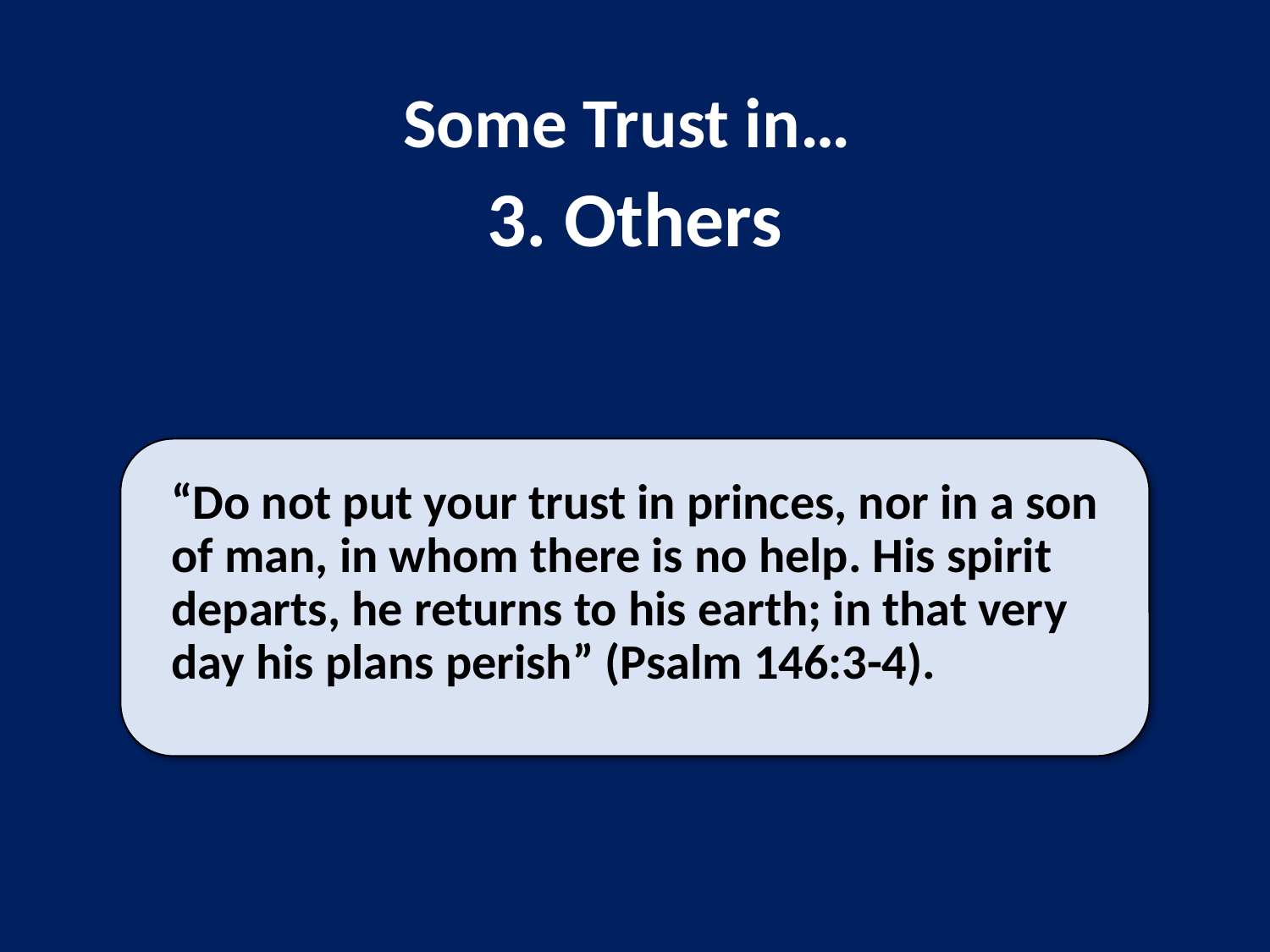

# Some Trust in… 3. Others

“Do not put your trust in princes, nor in a son of man, in whom there is no help. His spirit departs, he returns to his earth; in that very day his plans perish” (Psalm 146:3-4).